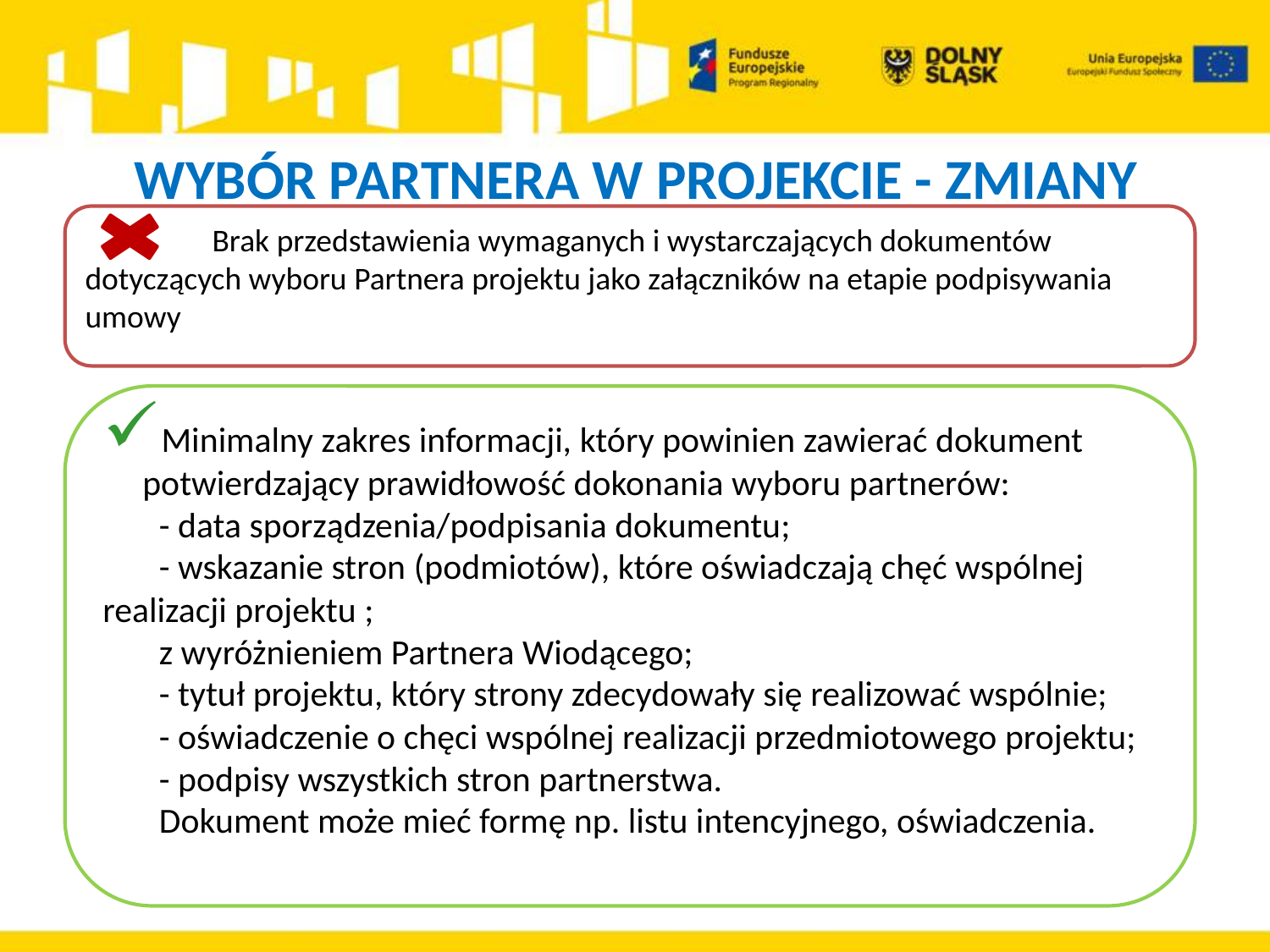

# WYBÓR PARTNERA W PROJEKCIE - ZMIANY
	Brak przedstawienia wymaganych i wystarczających dokumentów dotyczących wyboru Partnera projektu jako załączników na etapie podpisywania umowy

Minimalny zakres informacji, który powinien zawierać dokument  potwierdzający prawidłowość dokonania wyboru partnerów:
       - data sporządzenia/podpisania dokumentu;
       - wskazanie stron (podmiotów), które oświadczają chęć wspólnej  realizacji projektu ;
       z wyróżnieniem Partnera Wiodącego;
       - tytuł projektu, który strony zdecydowały się realizować wspólnie;
       - oświadczenie o chęci wspólnej realizacji przedmiotowego projektu;
       - podpisy wszystkich stron partnerstwa.
       Dokument może mieć formę np. listu intencyjnego, oświadczenia.